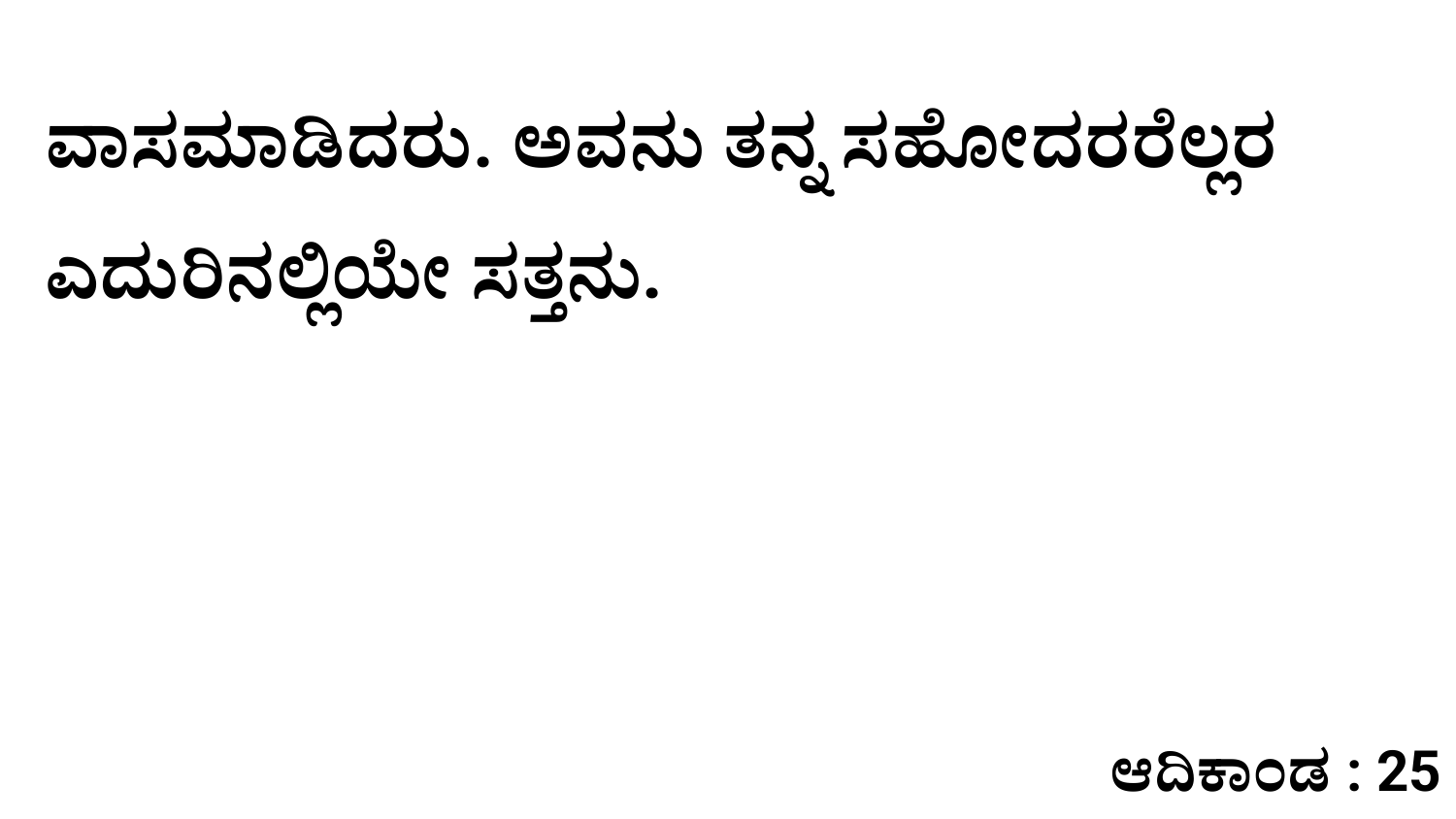

ವಾಸಮಾಡಿದರು. ಅವನು ತನ್ನ ಸಹೋದರರೆಲ್ಲರ ಎದುರಿನಲ್ಲಿಯೇ ಸತ್ತನು.
ಆದಿಕಾಂಡ : 25